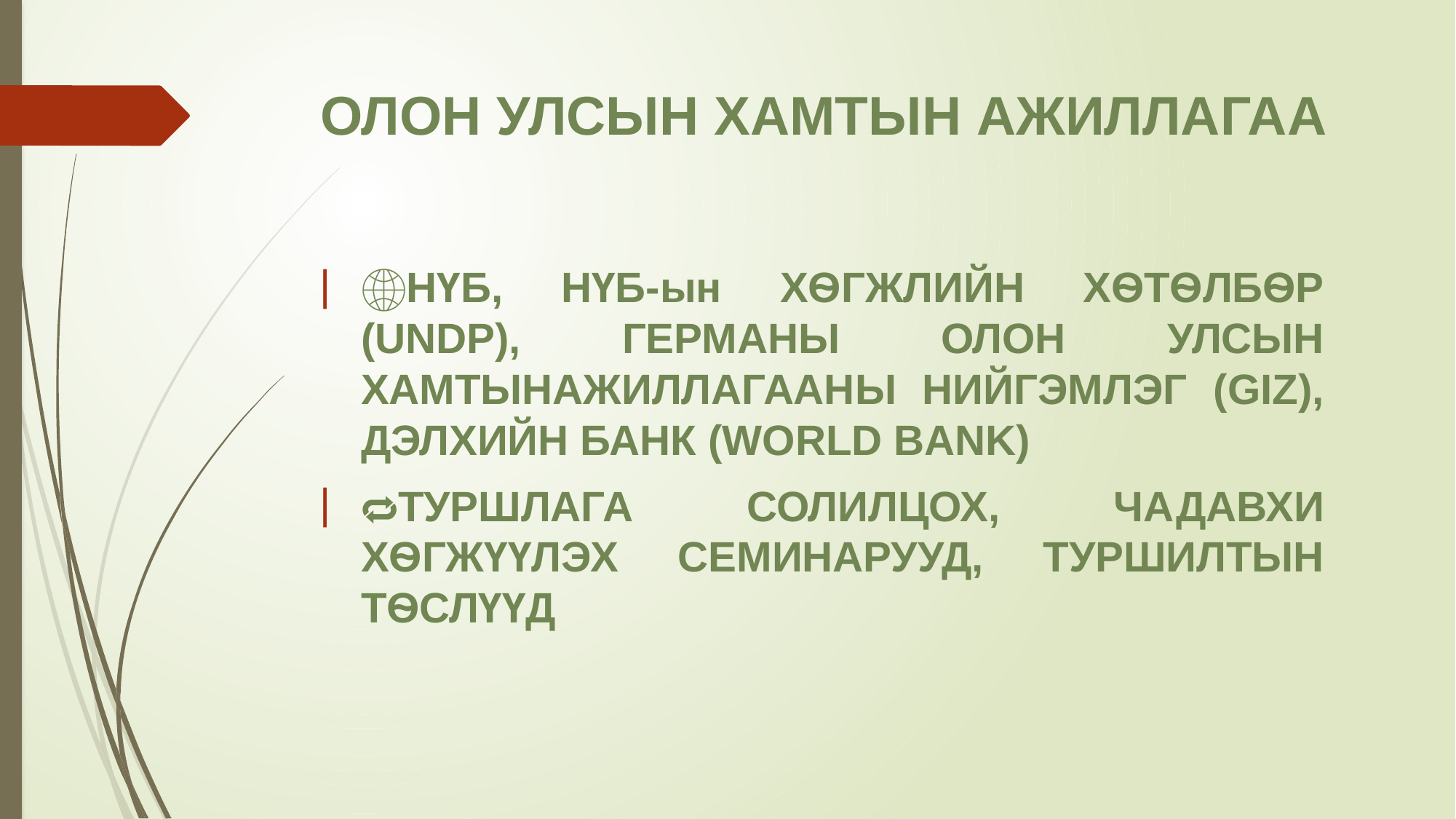

# ОЛОН УЛСЫН ХАМТЫН АЖИЛЛАГАА
🌐НҮБ, НҮБ-ын ХѲГЖЛИЙН ХѲТѲЛБѲР (UNDP), ГЕРМАНЫ ОЛОН УЛСЫН ХАМТЫНАЖИЛЛАГААНЫ НИЙГЭМЛЭГ (GIZ), ДЭЛХИЙН БАНК (WORLD BANK)
🔁ТУРШЛАГА СОЛИЛЦОХ, ЧАДАВХИ ХѲГЖҮҮЛЭХ СЕМИНАРУУД, ТУРШИЛТЫН ТѲСЛҮҮД